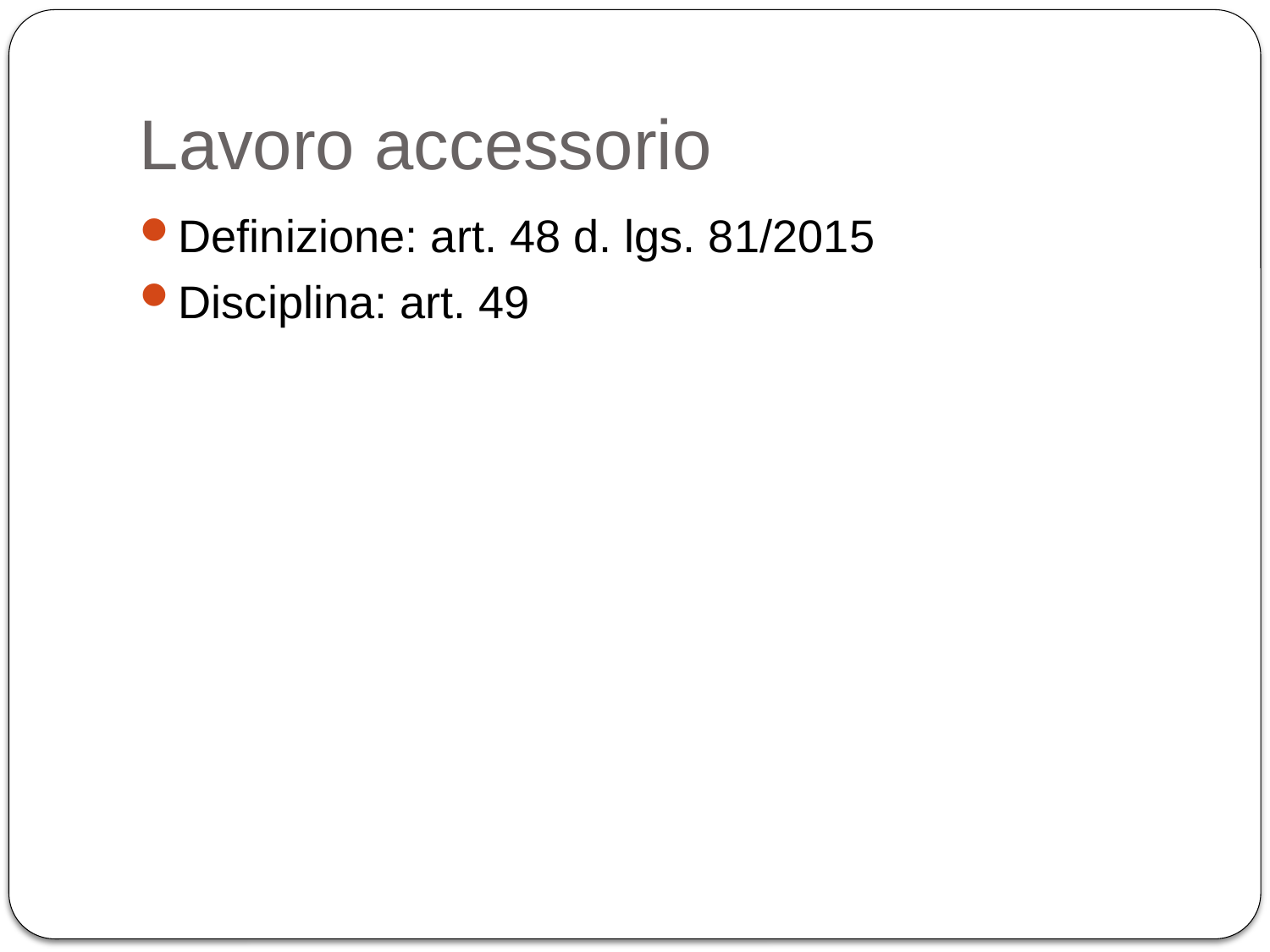

# Lavoro accessorio
Definizione: art. 48 d. lgs. 81/2015
Disciplina: art. 49